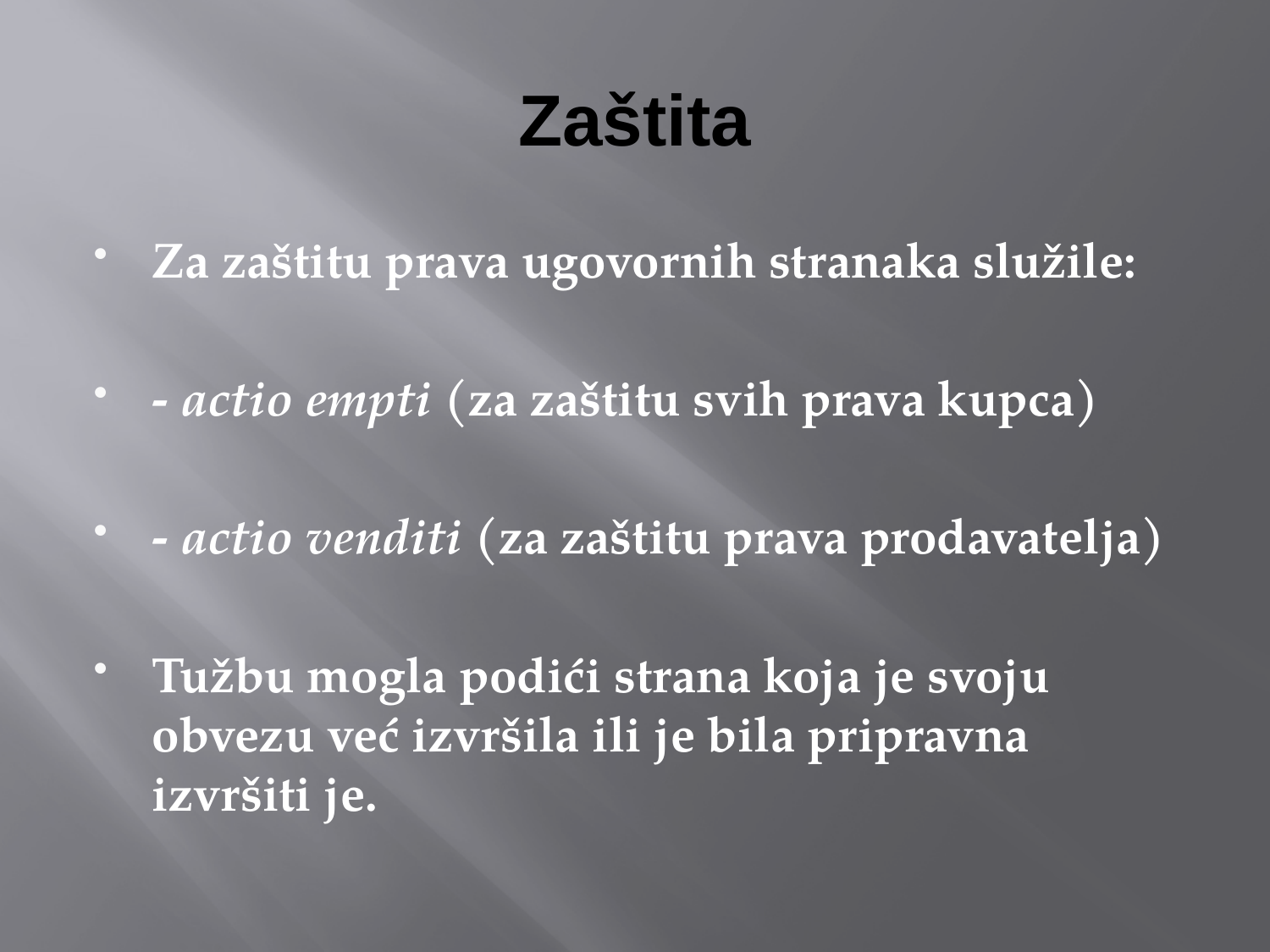

# Zaštita
Za zaštitu prava ugovornih stranaka služile:

- actio empti (za zaštitu svih prava kupca)

- actio venditi (za zaštitu prava prodavatelja)

Tužbu mogla podići strana koja je svoju obvezu već izvršila ili je bila pripravna izvršiti je.